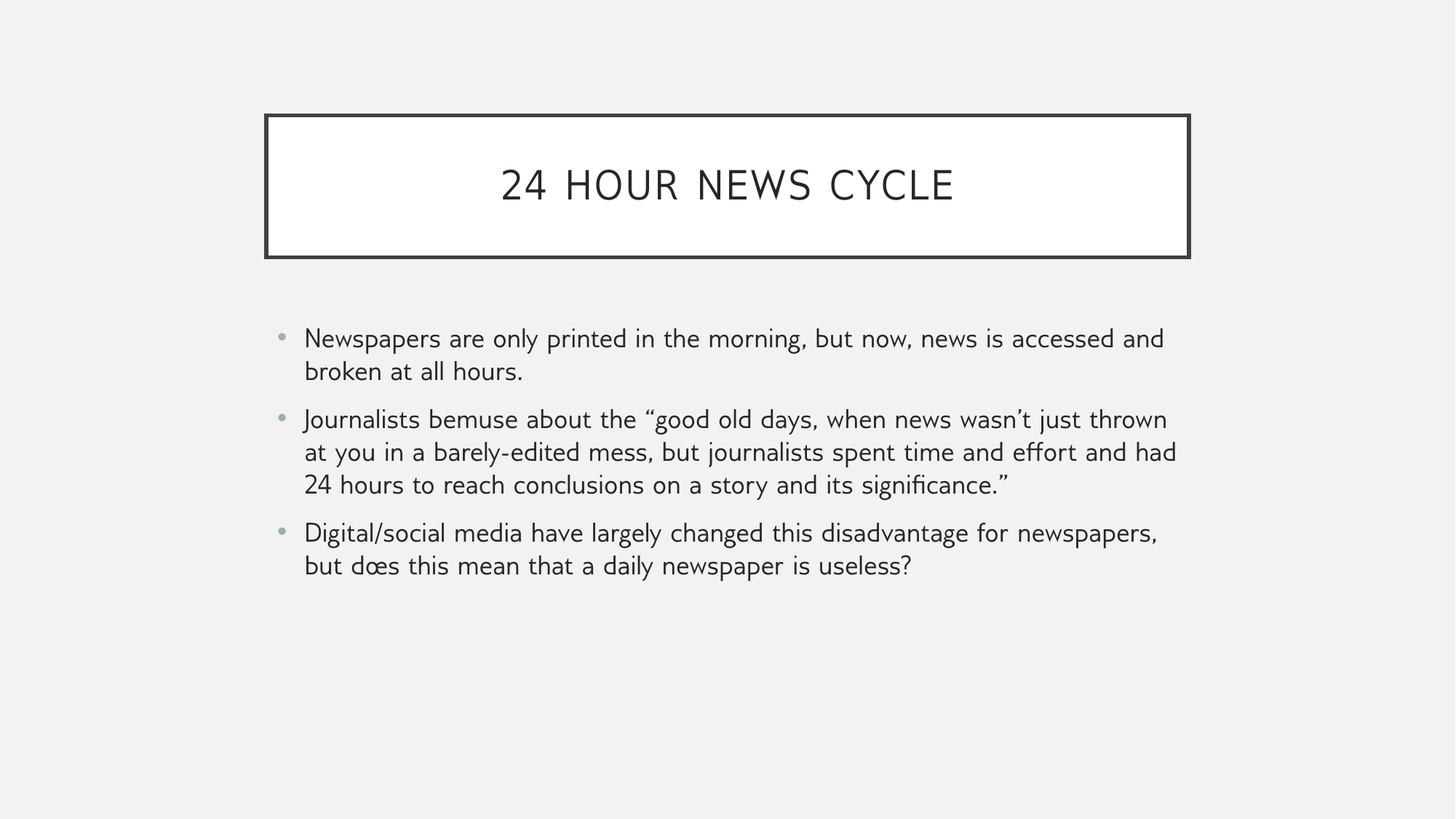

# 24 Hour News Cycle
Newspapers are only printed in the morning, but now, news is accessed and broken at all hours.
Journalists bemuse about the “good old days, when news wasn’t just thrown at you in a barely-edited mess, but journalists spent time and effort and had 24 hours to reach conclusions on a story and its significance.”
Digital/social media have largely changed this disadvantage for newspapers, but does this mean that a daily newspaper is useless?